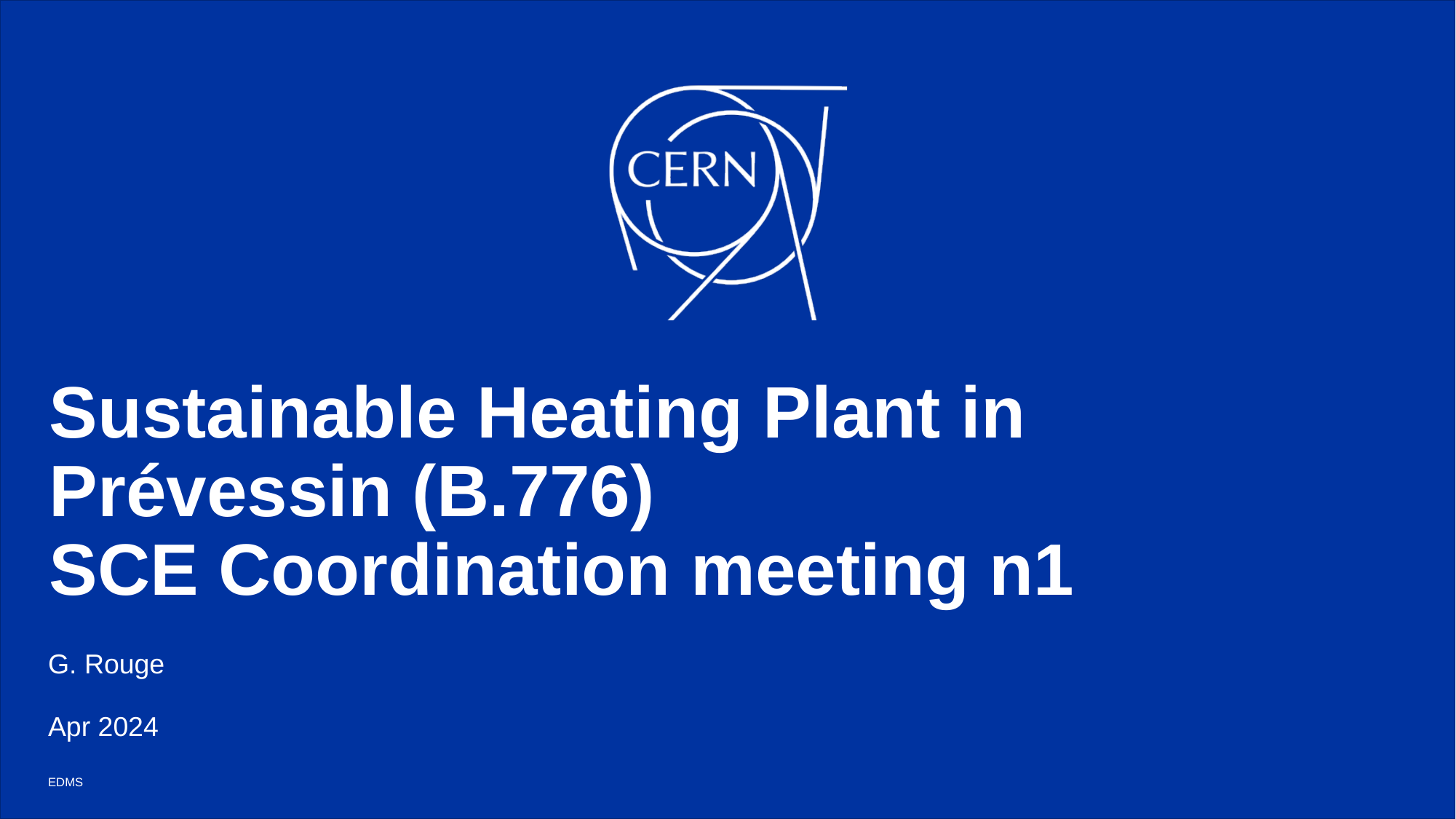

# Sustainable Heating Plant in Prévessin (B.776) SCE Coordination meeting n1
G. Rouge
Apr 2024
EDMS